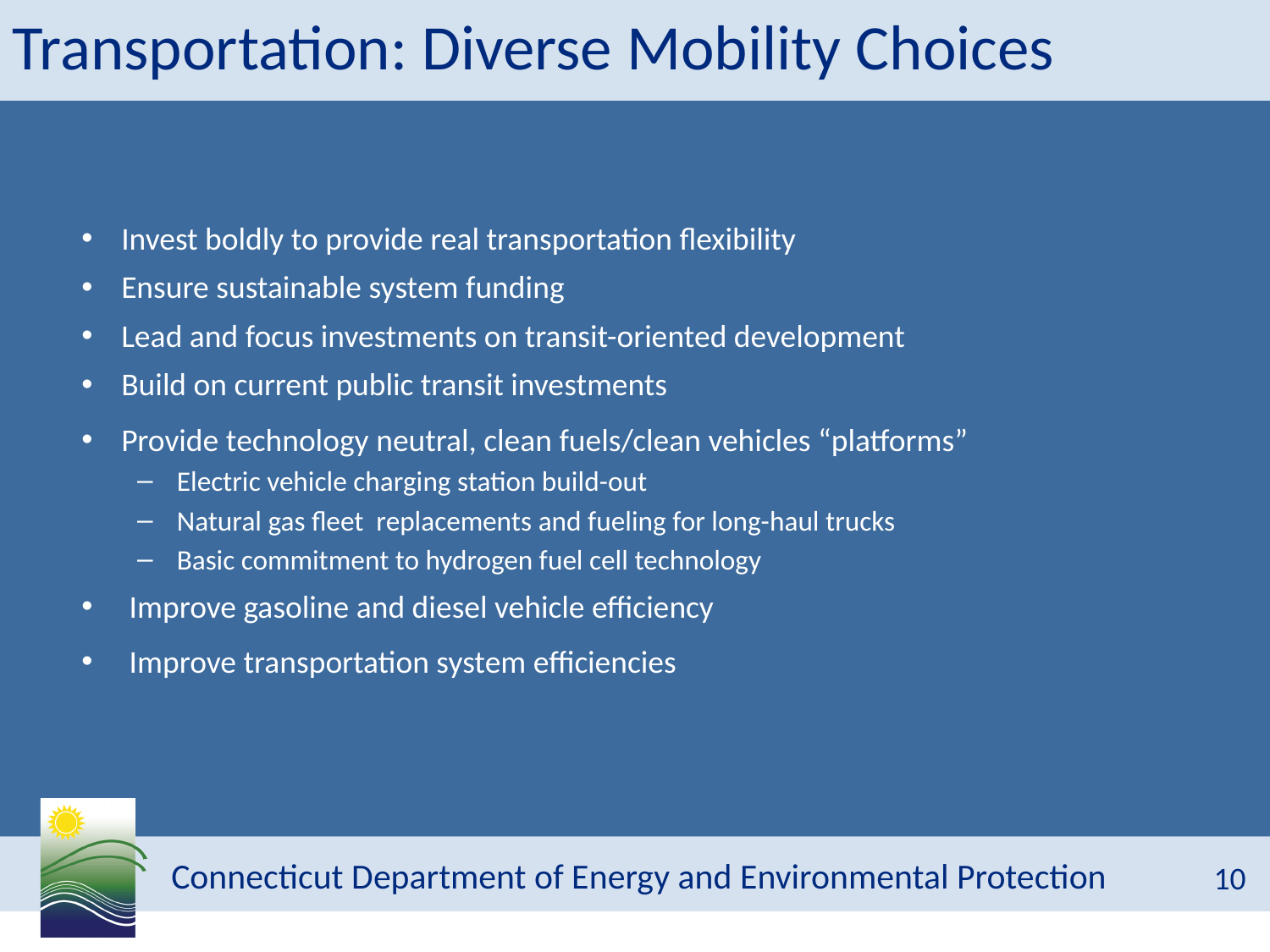

# Transportation: Diverse Mobility Choices

Invest boldly to provide real transportation flexibility
Ensure sustainable system funding
Lead and focus investments on transit-oriented development
Build on current public transit investments
Provide technology neutral, clean fuels/clean vehicles “platforms”
Electric vehicle charging station build-out
Natural gas fleet  replacements and fueling for long-haul trucks
Basic commitment to hydrogen fuel cell technology
Improve gasoline and diesel vehicle efficiency
Improve transportation system efficiencies

10